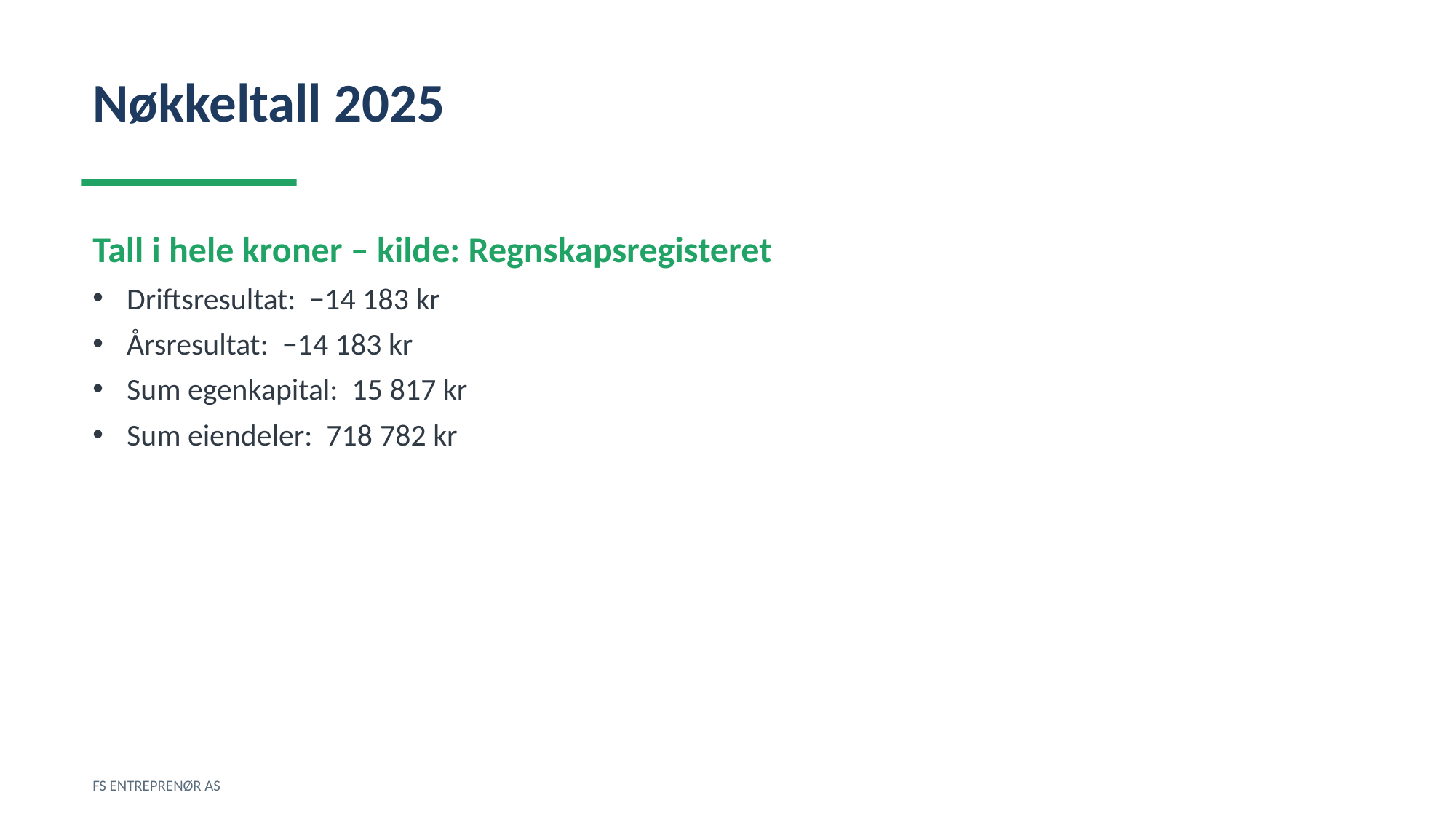

Nøkkeltall 2025

Tall i hele kroner – kilde: Regnskapsregisteret
Driftsresultat:  −14 183 kr
Årsresultat:  −14 183 kr
Sum egenkapital:  15 817 kr
Sum eiendeler:  718 782 kr
FS ENTREPRENØR AS